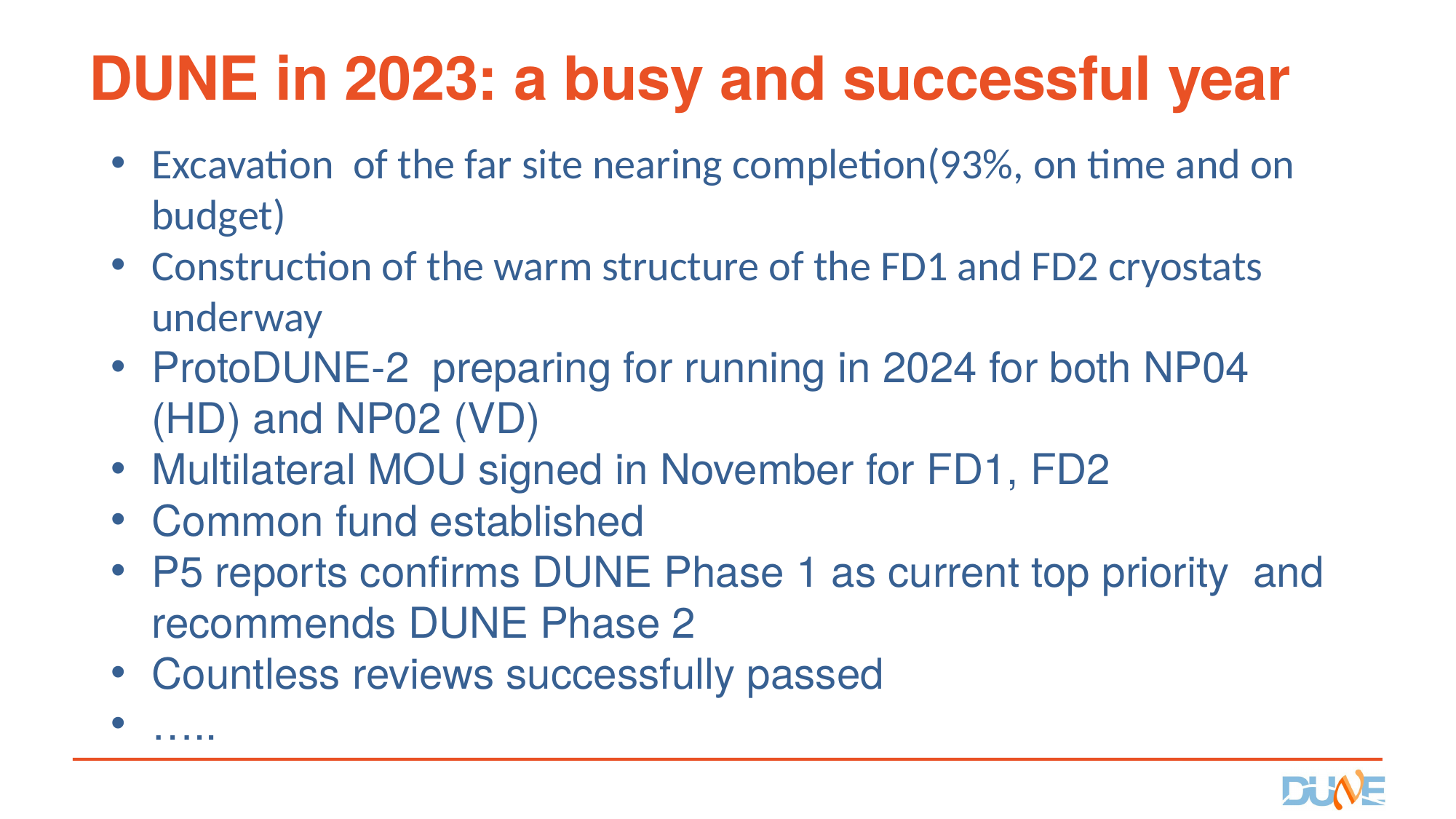

# DUNE in 2023: a busy and successful year
Excavation  of the far site nearing completion(93%, on time and on budget)
Construction of the warm structure of the FD1 and FD2 cryostats underway
ProtoDUNE-2  preparing for running in 2024 for both NP04 (HD) and NP02 (VD)
Multilateral MOU signed in November for FD1, FD2
Common fund established
P5 reports confirms DUNE Phase 1 as current top priority  and recommends DUNE Phase 2
Countless reviews successfully passed
…..

	Finalization of the multi-institutional MOU process, soliciting in parallel a written statement from the FA’s confirming their commitment to the FD1 and FD2 Annexes as expressed in the March RRB	(almost) ready for signature